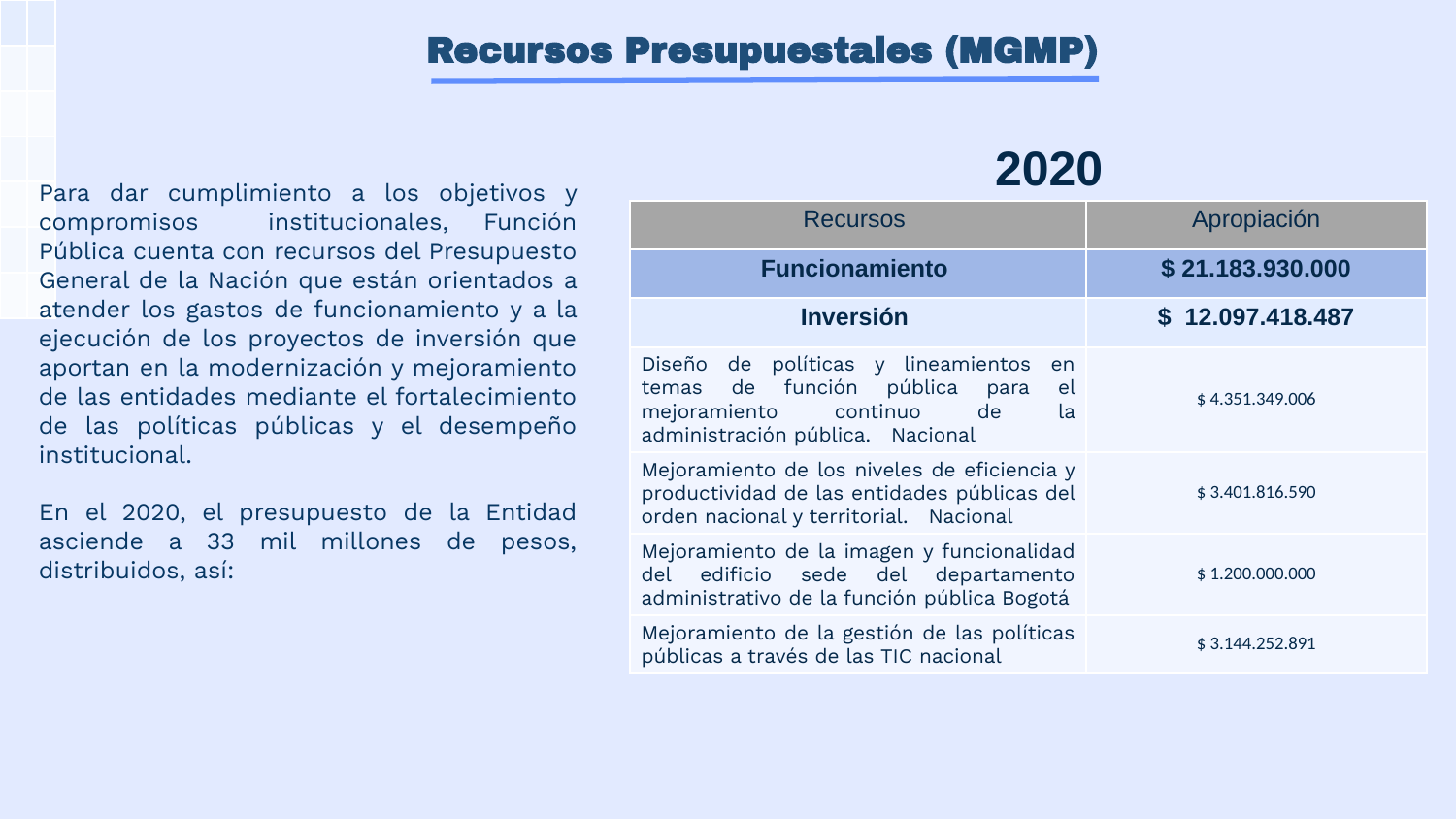

|  |  |
| --- | --- |
|  |  |
|  |  |
|  |  |
|  |  |
|  |  |
|  |  |
# Recursos Presupuestales (MGMP)
2020
Para dar cumplimiento a los objetivos y compromisos  institucionales, Función Pública cuenta con recursos del Presupuesto General de la Nación que están orientados a atender los gastos de funcionamiento y a la ejecución de los proyectos de inversión que aportan en la modernización y mejoramiento de las entidades mediante el fortalecimiento de las políticas públicas y el desempeño institucional.

En el 2020, el presupuesto de la Entidad asciende a 33 mil millones de pesos, distribuidos, así:

| Recursos | Apropiación |
| --- | --- |
| Funcionamiento | $ 21.183.930.000 |
| Inversión | $ 12.097.418.487 |
| Diseño de políticas y lineamientos en temas de función pública para el mejoramiento continuo de la administración pública. Nacional | $ 4.351.349.006 |
| Mejoramiento de los niveles de eficiencia y productividad de las entidades públicas del orden nacional y territorial. Nacional | $ 3.401.816.590 |
| Mejoramiento de la imagen y funcionalidad del edificio sede del departamento administrativo de la función pública Bogotá | $ 1.200.000.000 |
| Mejoramiento de la gestión de las políticas públicas a través de las TIC nacional | $ 3.144.252.891 |